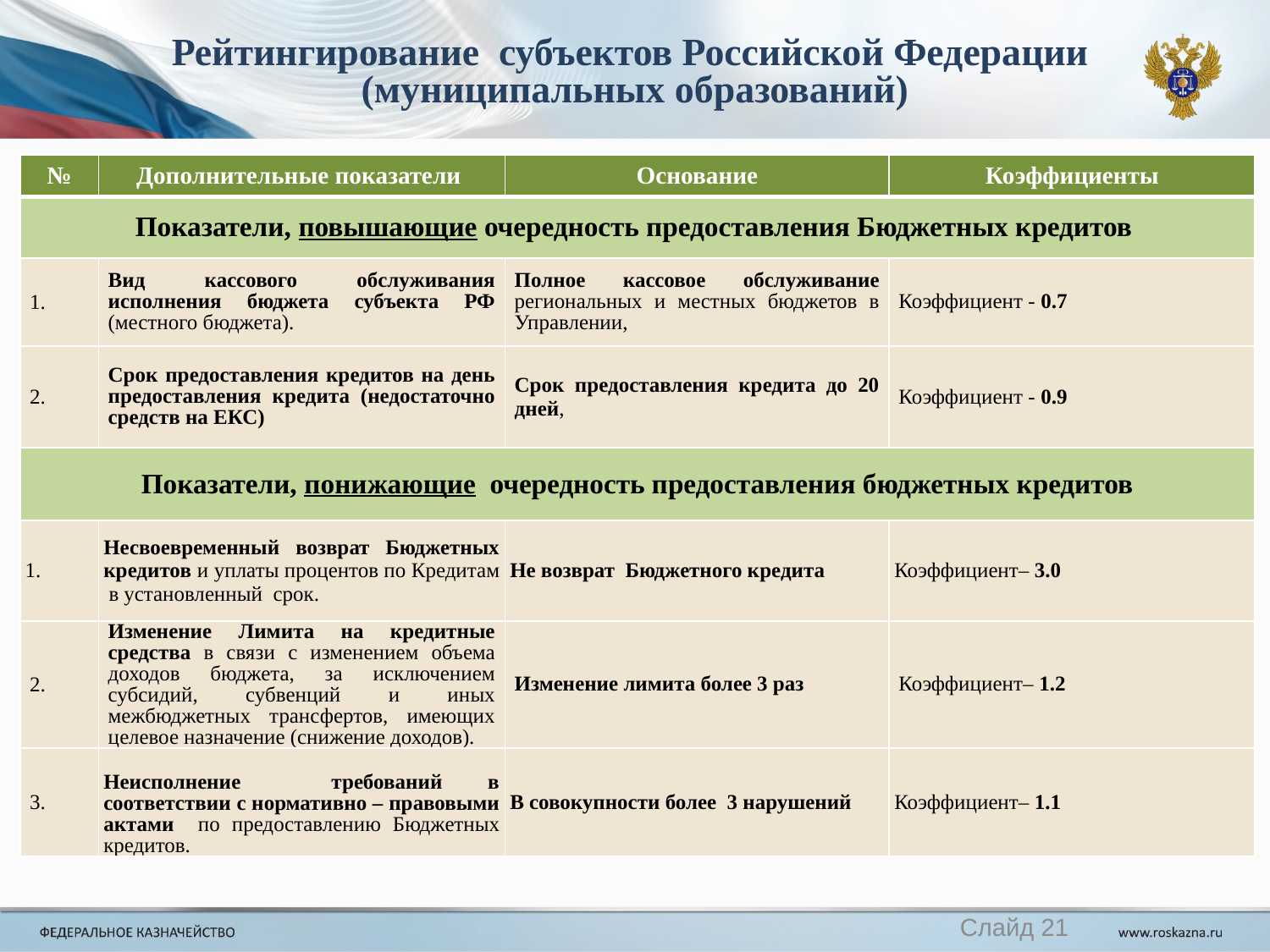

# Рейтингирование  субъектов Российской Федерации (муниципальных образований)
| № | Дополнительные показатели | Основание | Коэффициенты |
| --- | --- | --- | --- |
| Показатели, повышающие очередность предоставления Бюджетных кредитов |  |  |  |
| 1. | Вид кассового обслуживания исполнения бюджета субъекта РФ (местного бюджета). | Полное кассовое обслуживание региональных и местных бюджетов в Управлении, | Коэффициент - 0.7 |
| 2. | Срок предоставления кредитов на день предоставления кредита (недостаточно средств на ЕКС) | Срок предоставления кредита до 20 дней, | Коэффициент - 0.9 |
| Показатели, понижающие очередность предоставления бюджетных кредитов |  |  |  |
| 1. | Несвоевременный возврат Бюджетных кредитов и уплаты процентов по Кредитам в установленный срок. | Не возврат Бюджетного кредита | Коэффициент– 3.0 |
| 2. | Изменение Лимита на кредитные средства в связи с изменением объема доходов бюджета, за исключением субсидий, субвенций и иных межбюджетных трансфертов, имеющих целевое назначение (снижение доходов). | Изменение лимита более 3 раз | Коэффициент– 1.2 |
| 3. | Неисполнение требований в соответствии с нормативно – правовыми актами по предоставлению Бюджетных кредитов. | В совокупности более 3 нарушений | Коэффициент– 1.1 |
Слайд 21